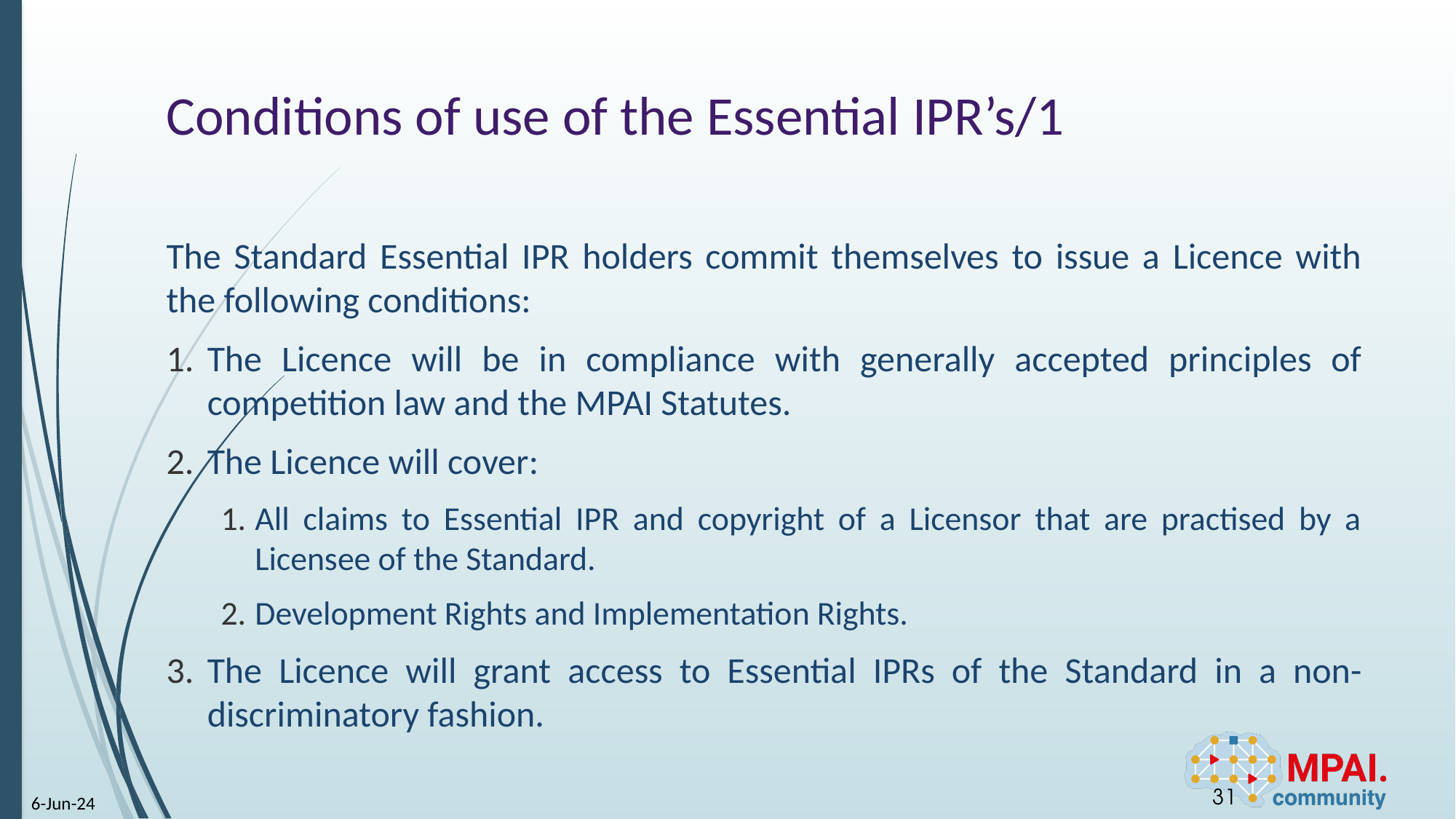

# Conditions of use of the Essential IPR’s/1
The Standard Essential IPR holders commit themselves to issue a Licence with the following conditions:
The Licence will be in compliance with generally accepted principles of competition law and the MPAI Statutes.
The Licence will cover:
All claims to Essential IPR and copyright of a Licensor that are practised by a Licensee of the Standard.
Development Rights and Implementation Rights.
The Licence will grant access to Essential IPRs of the Standard in a non-discriminatory fashion.
31
6-Jun-24